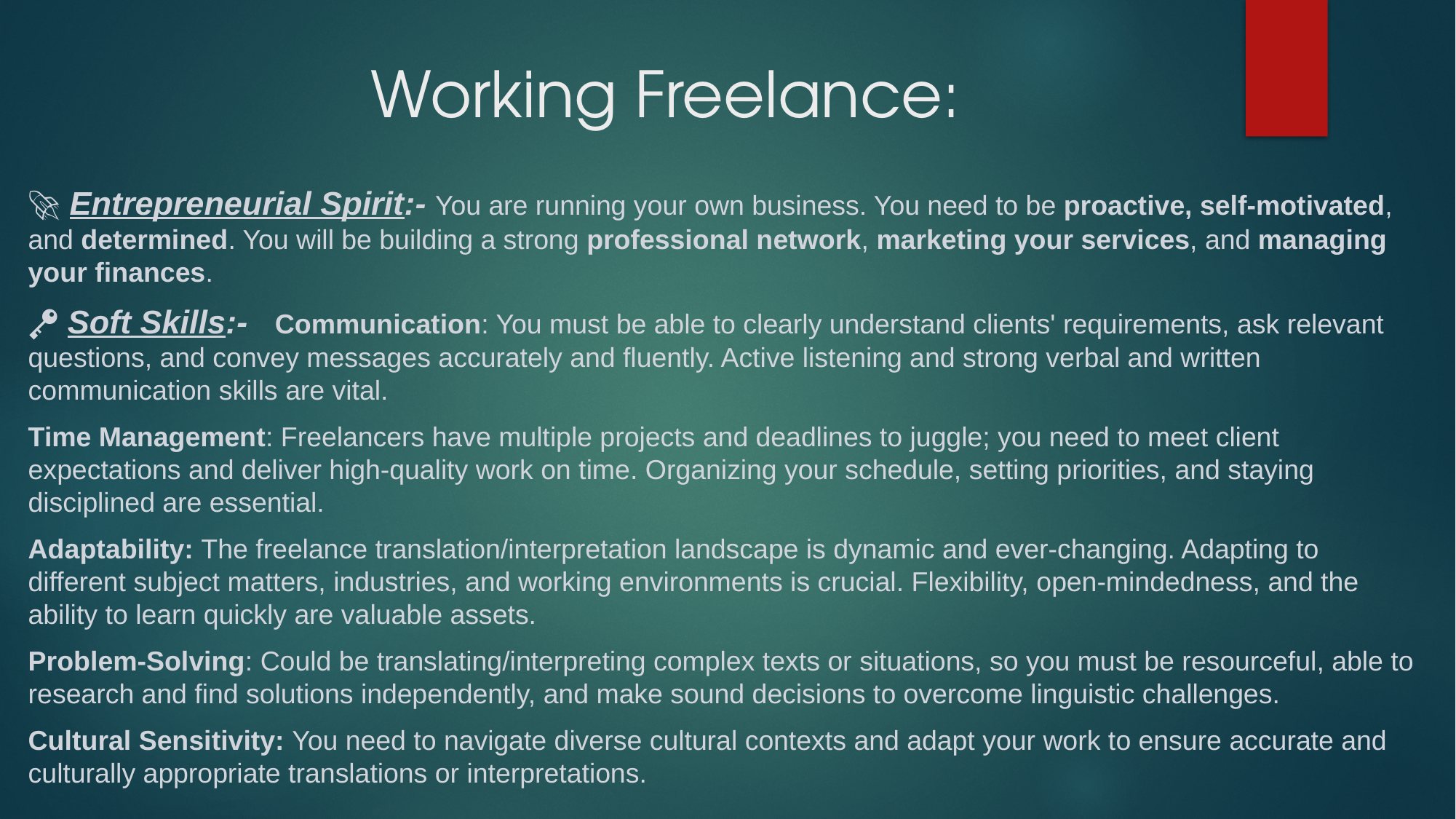

# Working Freelance:
🚀 Entrepreneurial Spirit:- You are running your own business. You need to be proactive, self-motivated, and determined. You will be building a strong professional network, marketing your services, and managing your finances.
🔑 Soft Skills:-   Communication: You must be able to clearly understand clients' requirements, ask relevant questions, and convey messages accurately and fluently. Active listening and strong verbal and written communication skills are vital.
Time Management: Freelancers have multiple projects and deadlines to juggle; you need to meet client expectations and deliver high-quality work on time. Organizing your schedule, setting priorities, and staying disciplined are essential.
Adaptability: The freelance translation/interpretation landscape is dynamic and ever-changing. Adapting to different subject matters, industries, and working environments is crucial. Flexibility, open-mindedness, and the ability to learn quickly are valuable assets.
Problem-Solving: Could be translating/interpreting complex texts or situations, so you must be resourceful, able to research and find solutions independently, and make sound decisions to overcome linguistic challenges.
Cultural Sensitivity: You need to navigate diverse cultural contexts and adapt your work to ensure accurate and culturally appropriate translations or interpretations.